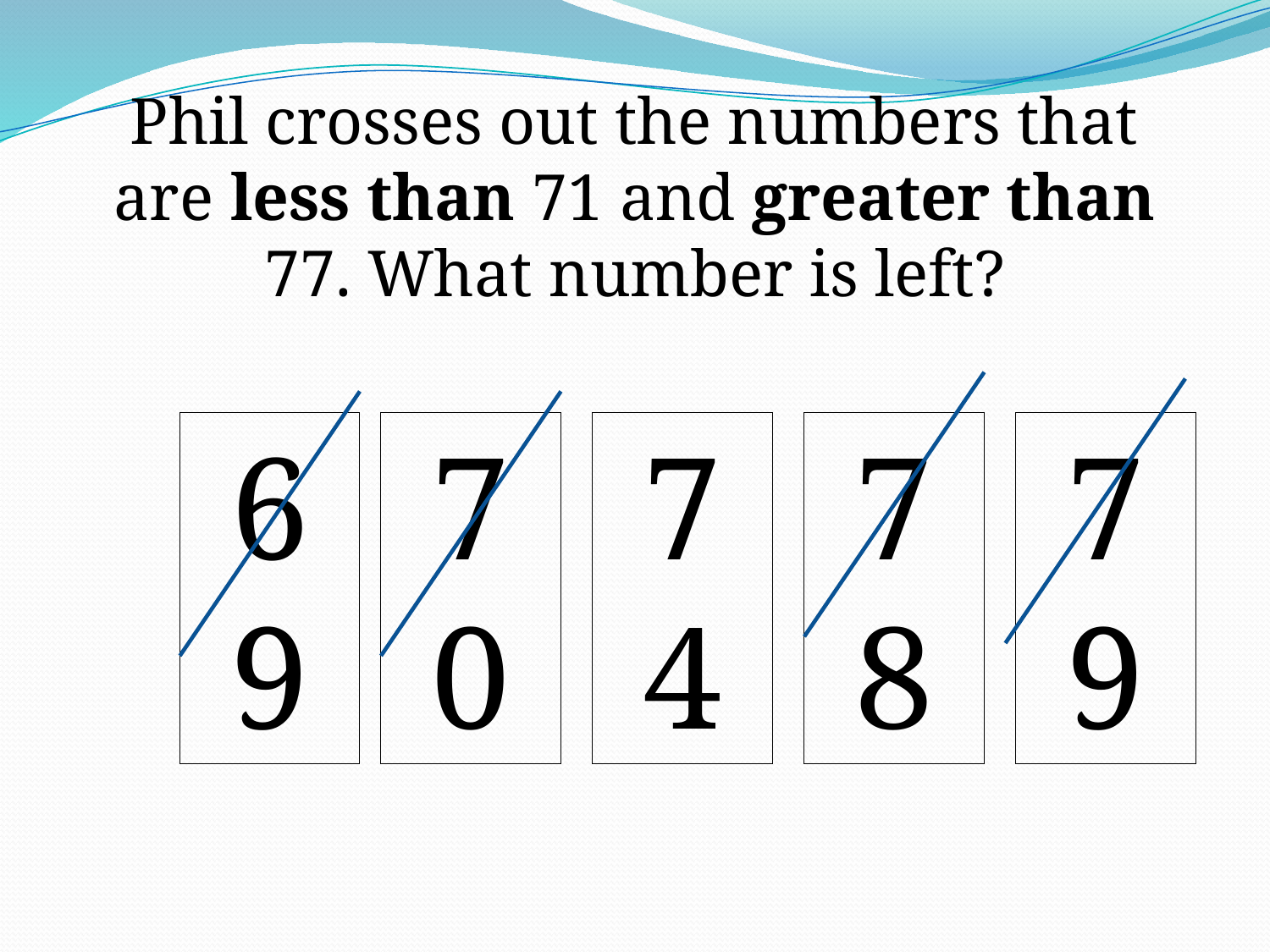

Phil crosses out the numbers that are less than 71 and greater than 77. What number is left?

69
70
74
78
79